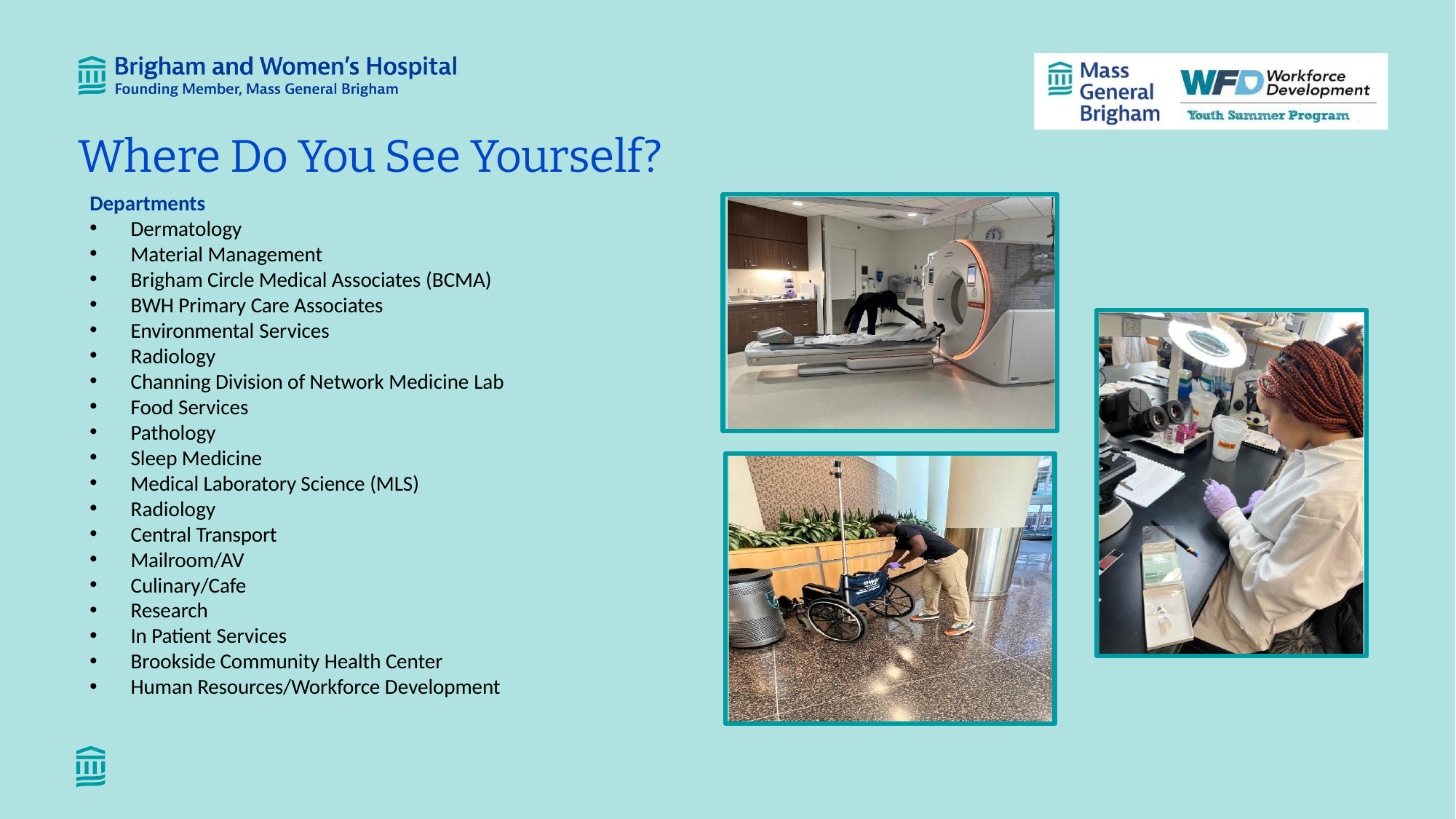

18

# Where Do You See Yourself?
Departments
Dermatology
Material Management
Brigham Circle Medical Associates (BCMA)
BWH Primary Care Associates
Environmental Services
Radiology
Channing Division of Network Medicine Lab
Food Services
Pathology
Sleep Medicine
Medical Laboratory Science (MLS)
Radiology
Central Transport
Mailroom/AV
Culinary/Cafe
Research
In Patient Services
Brookside Community Health Center
Human Resources/Workforce Development